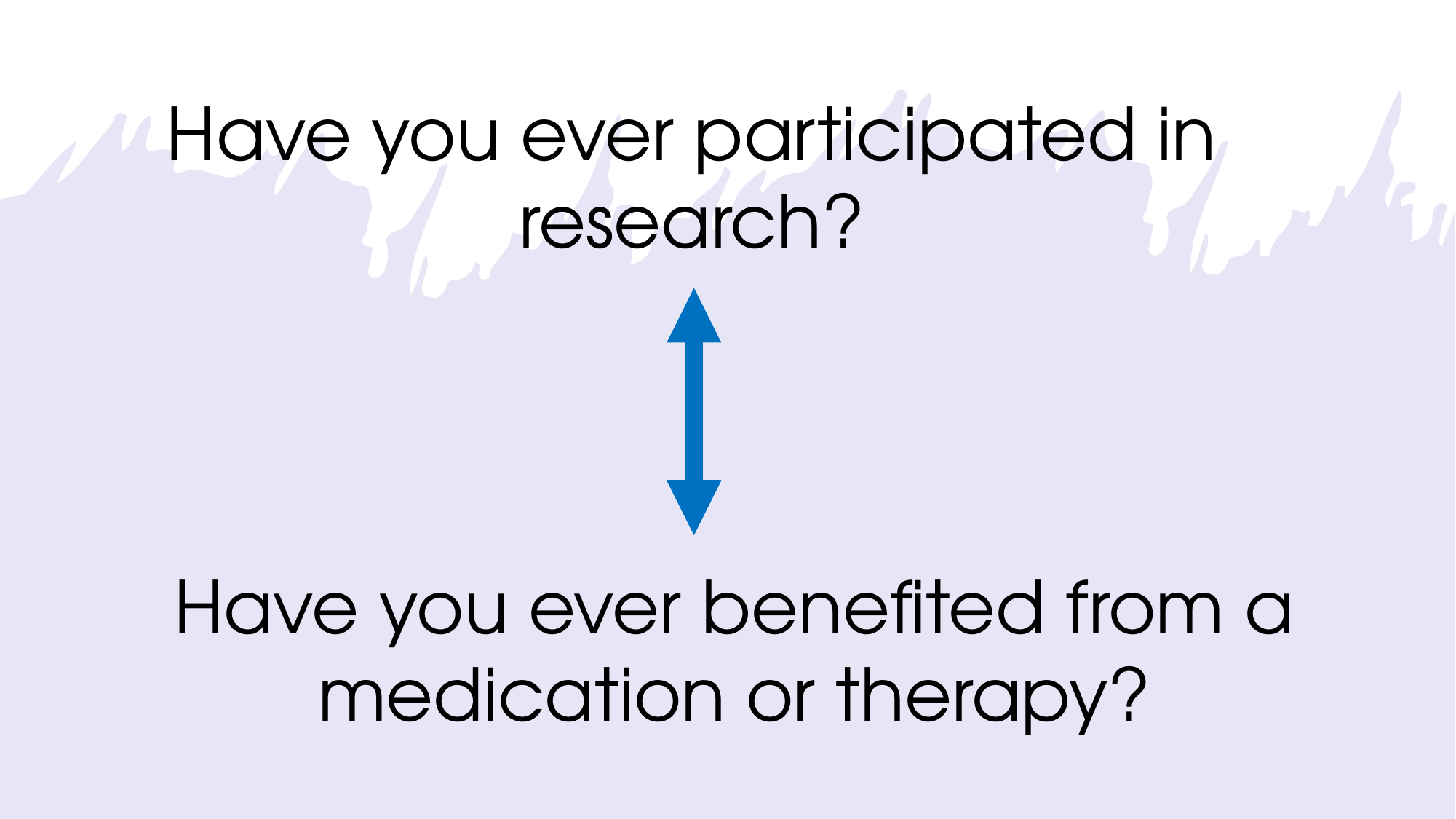

Have you ever participated in research?

Have you ever benefited from a medication or therapy?